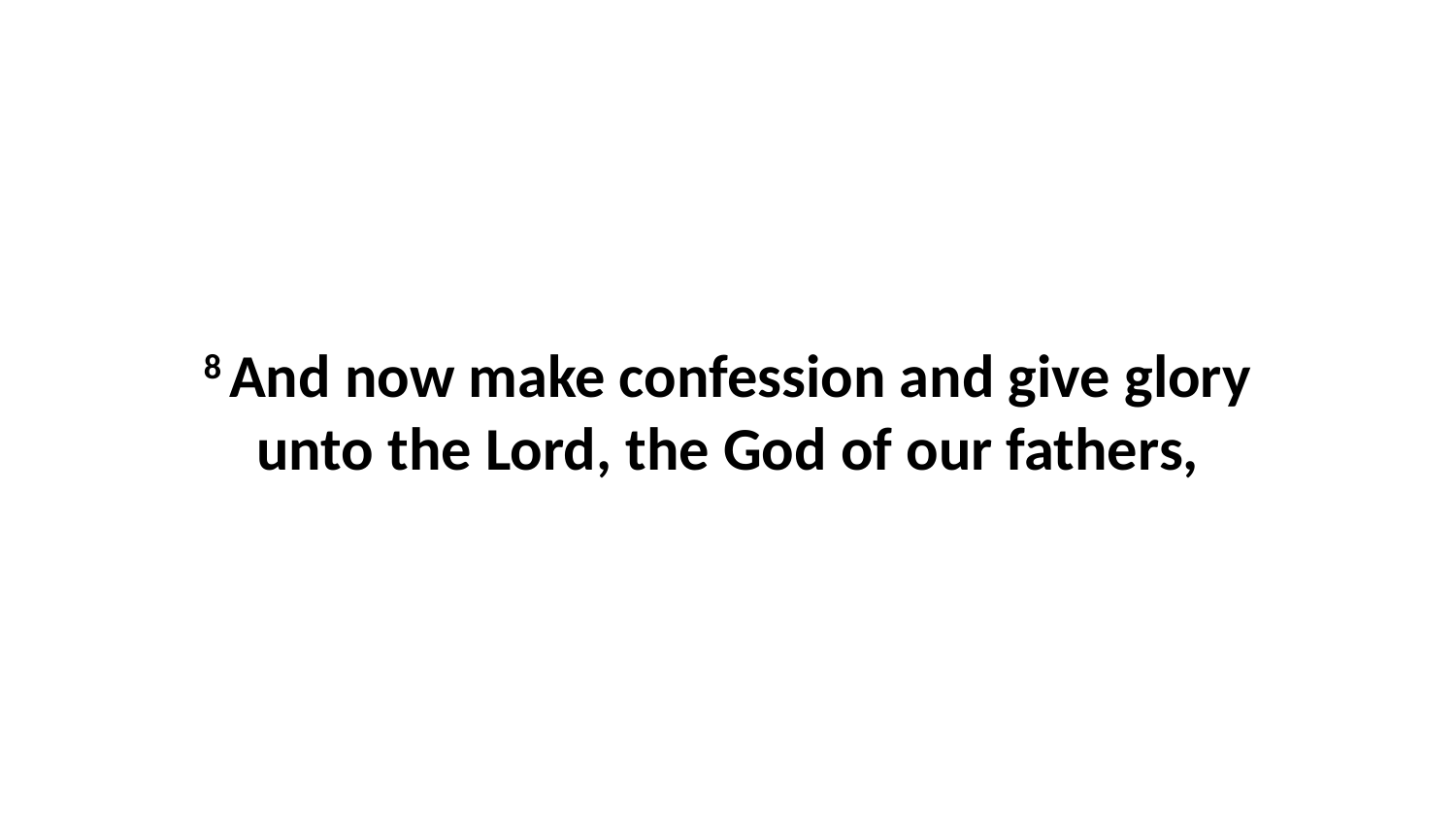

8 And now make confession and give glory unto the Lord, the God of our fathers,